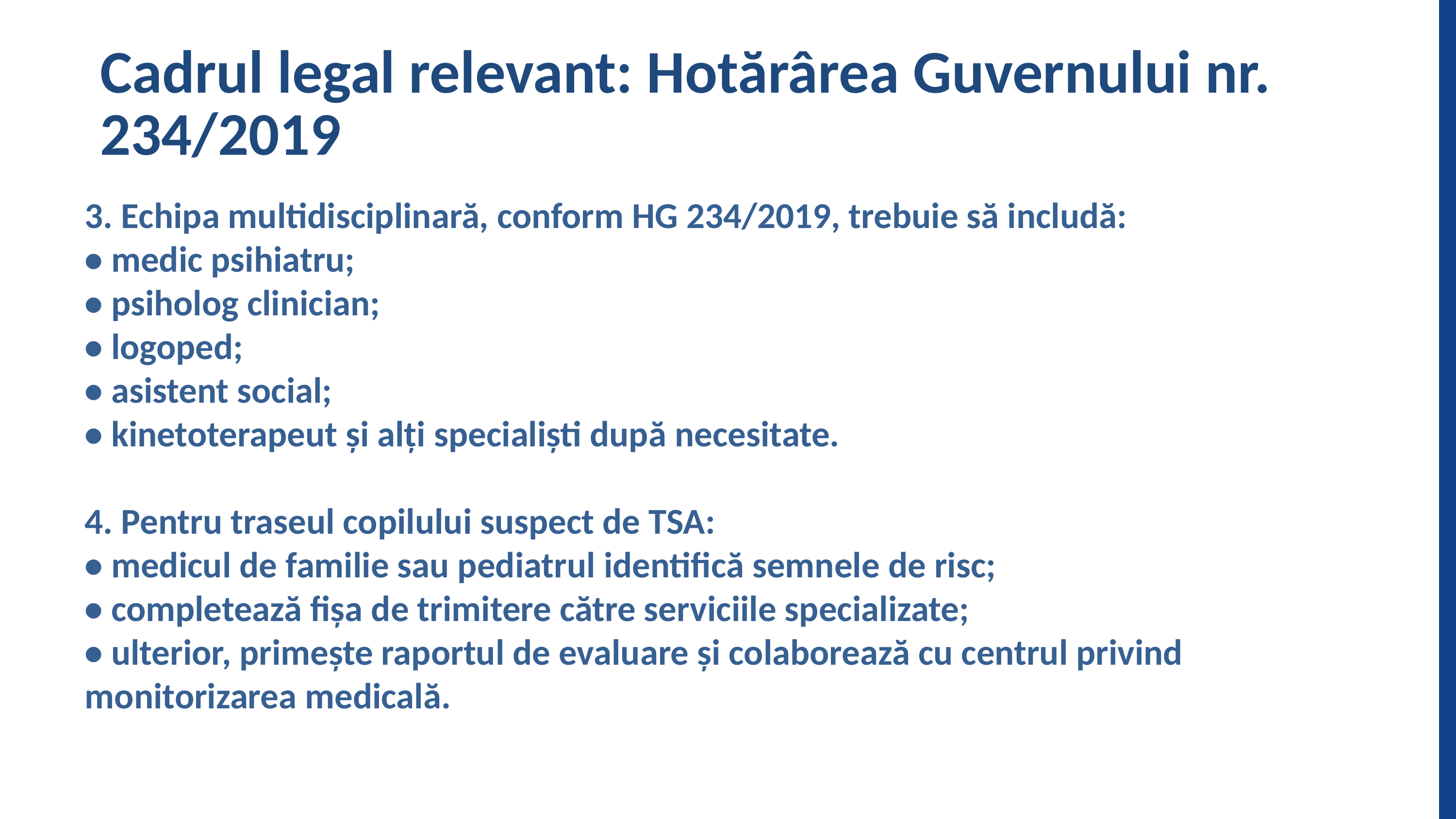

Cadrul legal relevant: Hotărârea Guvernului nr. 234/2019
3. Echipa multidisciplinară, conform HG 234/2019, trebuie să includă:
• medic psihiatru;
• psiholog clinician;
• logoped;
• asistent social;
• kinetoterapeut și alți specialiști după necesitate.

4. Pentru traseul copilului suspect de TSA:
• medicul de familie sau pediatrul identifică semnele de risc;
• completează fișa de trimitere către serviciile specializate;
• ulterior, primește raportul de evaluare și colaborează cu centrul privind monitorizarea medicală.